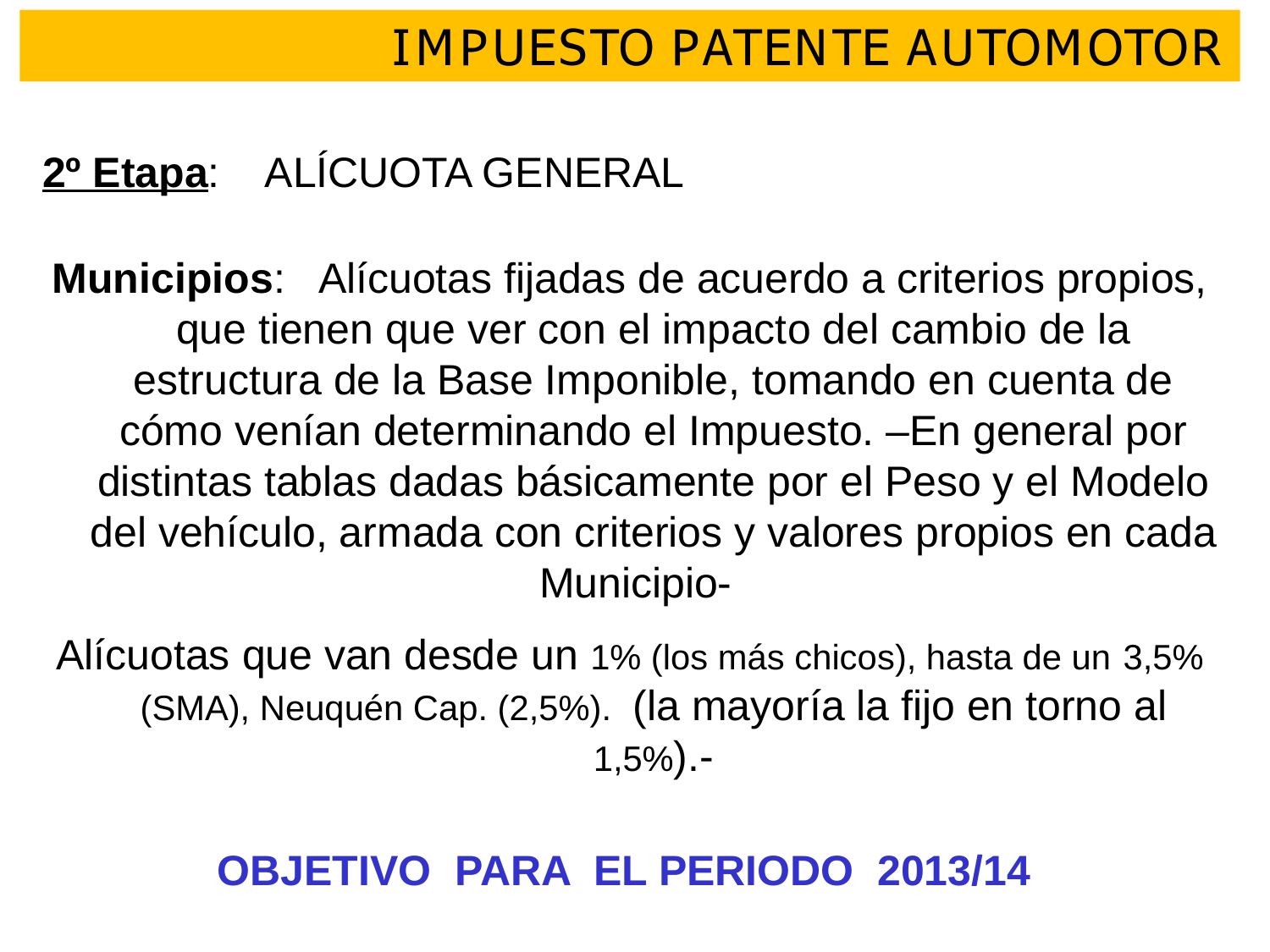

IMPUESTO PATENTE AUTOMOTOR
2º Etapa:    ALÍCUOTA GENERAL

Municipios:   Alícuotas fijadas de acuerdo a criterios propios, que tienen que ver con el impacto del cambio de la estructura de la Base Imponible, tomando en cuenta de cómo venían determinando el Impuesto. –En general por distintas tablas dadas básicamente por el Peso y el Modelo del vehículo, armada con criterios y valores propios en cada Municipio-
Alícuotas que van desde un 1% (los más chicos), hasta de un 3,5% (SMA), Neuquén Cap. (2,5%).  (la mayoría la fijo en torno al 1,5%).-

OBJETIVO  PARA  EL PERIODO  2013/14